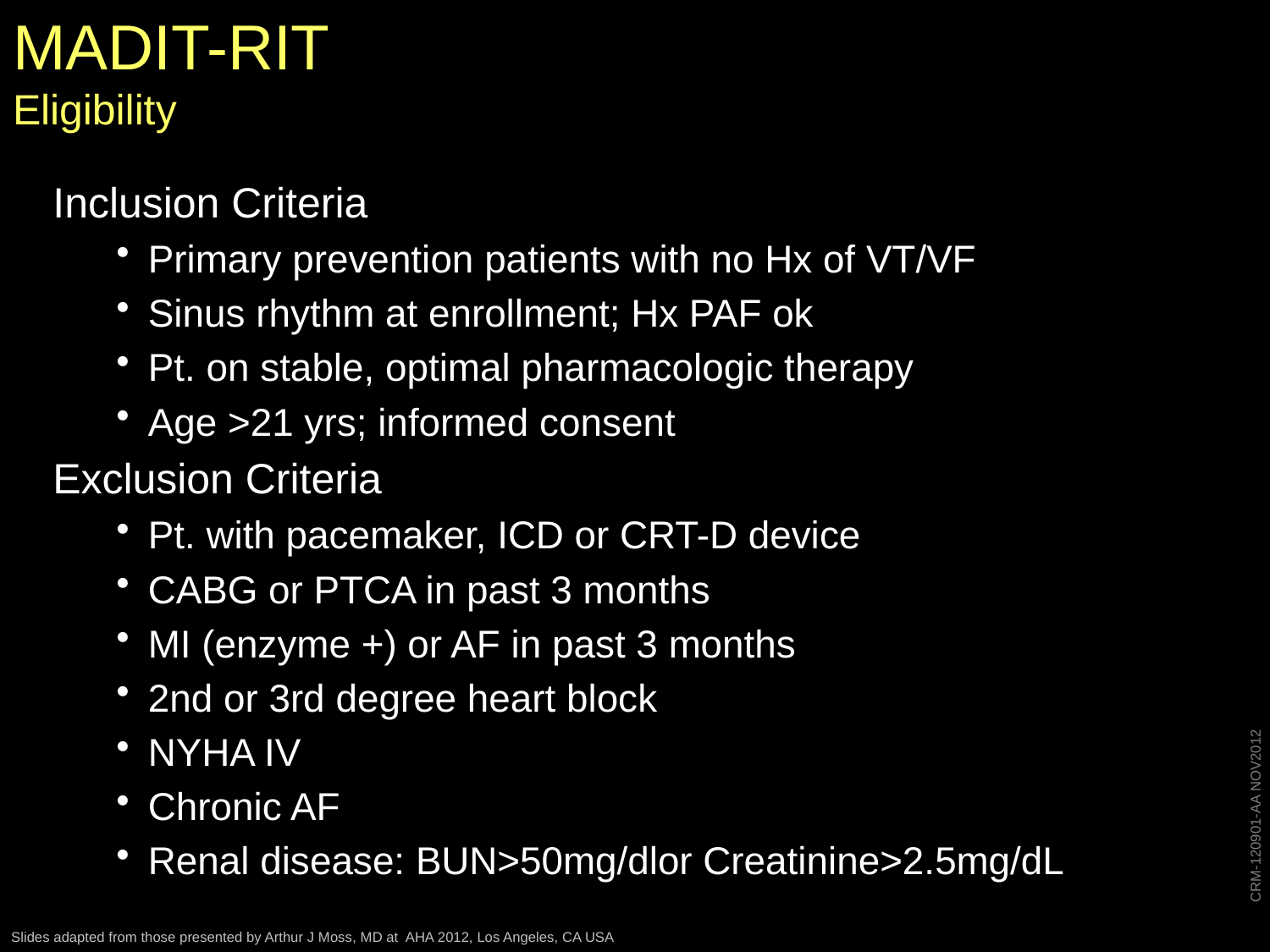

# MADIT-RIT Eligibility
Inclusion Criteria
Primary prevention patients with no Hx of VT/VF
Sinus rhythm at enrollment; Hx PAF ok
Pt. on stable, optimal pharmacologic therapy
Age >21 yrs; informed consent
Exclusion Criteria
Pt. with pacemaker, ICD or CRT-D device
CABG or PTCA in past 3 months
MI (enzyme +) or AF in past 3 months
2nd or 3rd degree heart block
NYHA IV
Chronic AF
Renal disease: BUN>50mg/dlor Creatinine>2.5mg/dL